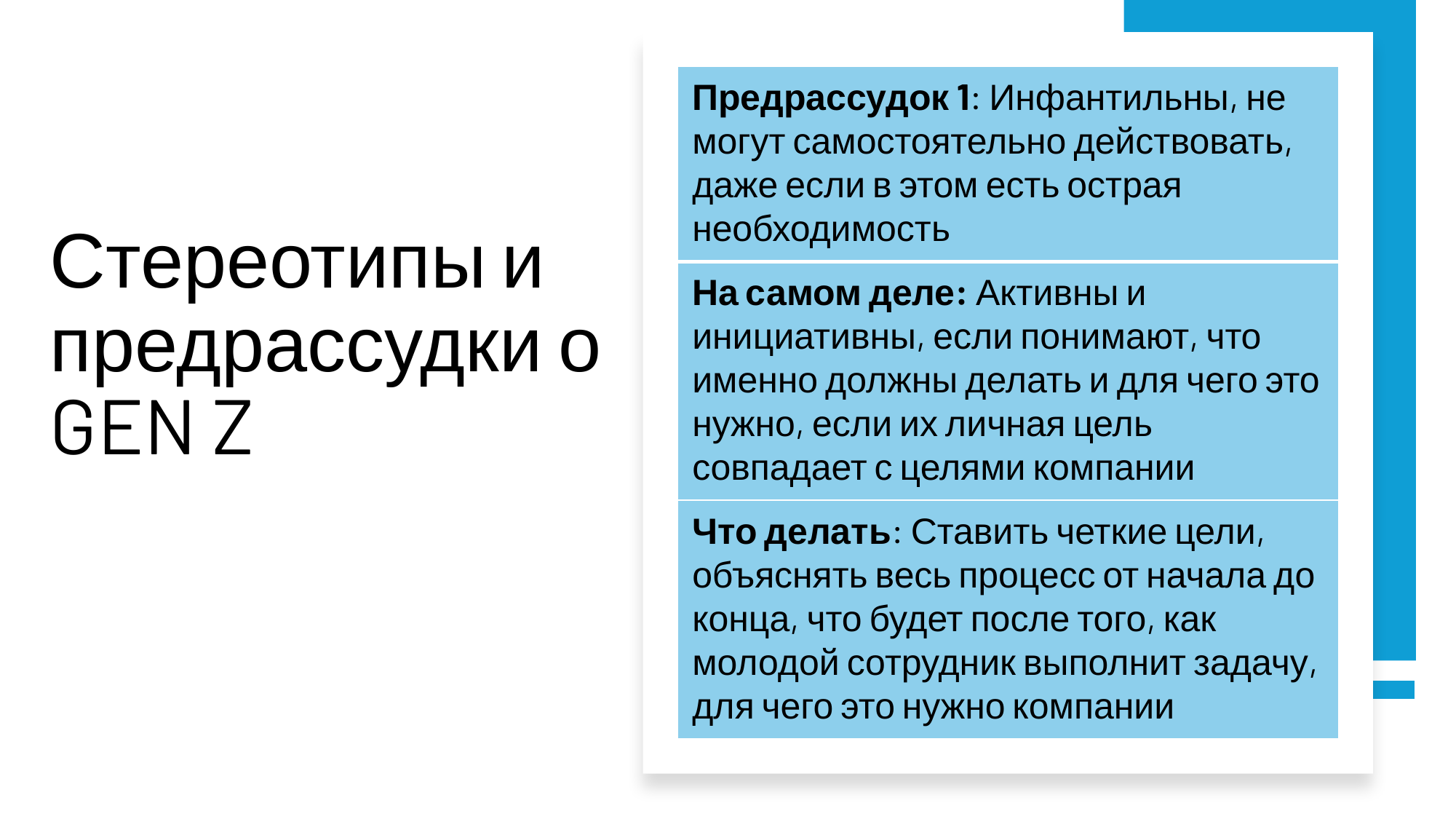

| Предрассудок 1: Инфантильны, не могут самостоятельно действовать, даже если в этом есть острая необходимость |
| --- |
| На самом деле: Активны и инициативны, если понимают, что именно должны делать и для чего это нужно, если их личная цель совпадает с целями компании |
| Что делать: Ставить четкие цели, объяснять весь процесс от начала до конца, что будет после того, как молодой сотрудник выполнит задачу, для чего это нужно компании |
# Стереотипы и предрассудки о GEN Z